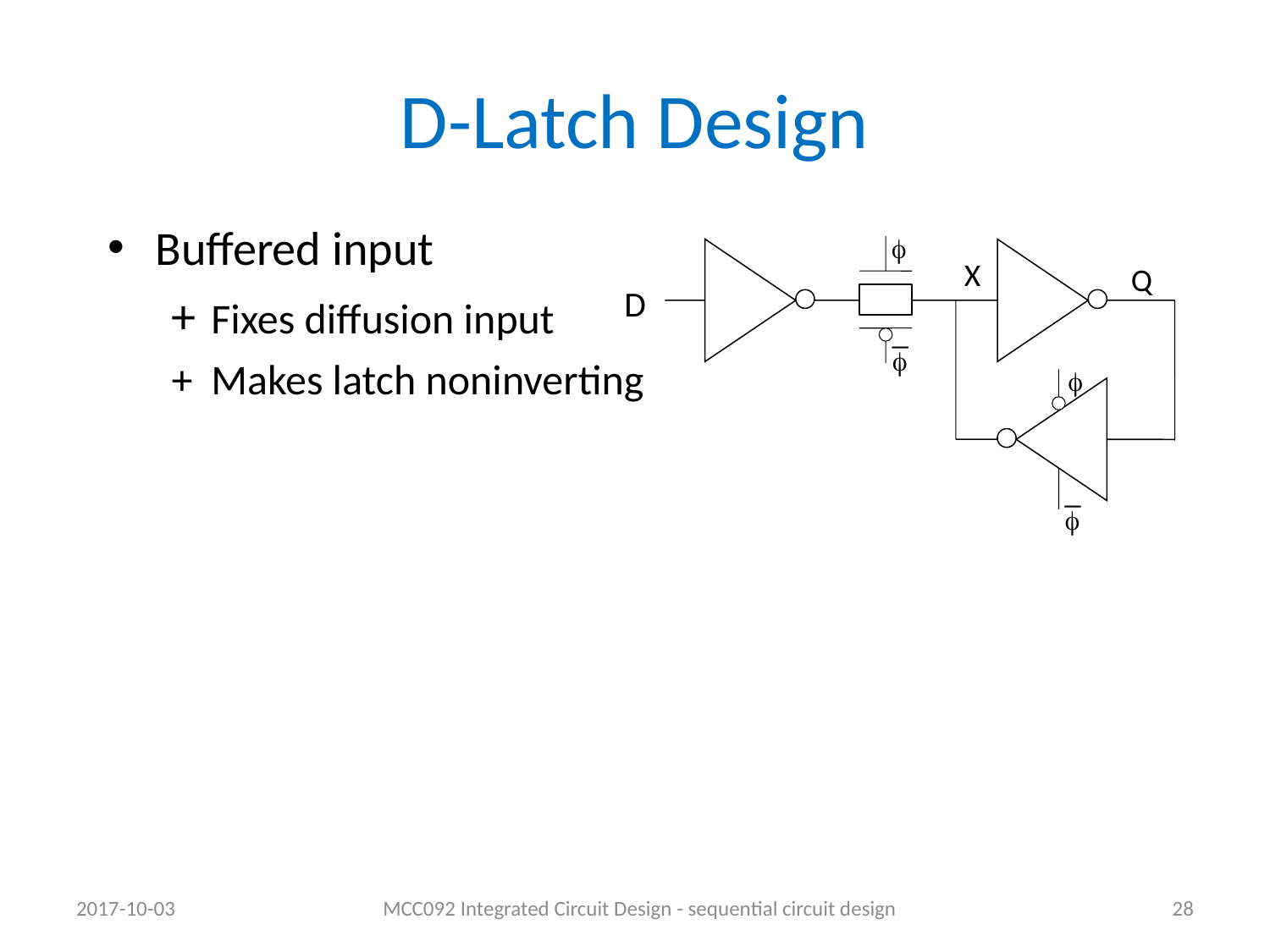

# D-Latch Design
Buffered input
+	Fixes diffusion input
+	Makes latch noninverting
φ

X
Q

D

_
φ
φ

_
φ
2017-10-03
MCC092 Integrated Circuit Design - sequential circuit design
28